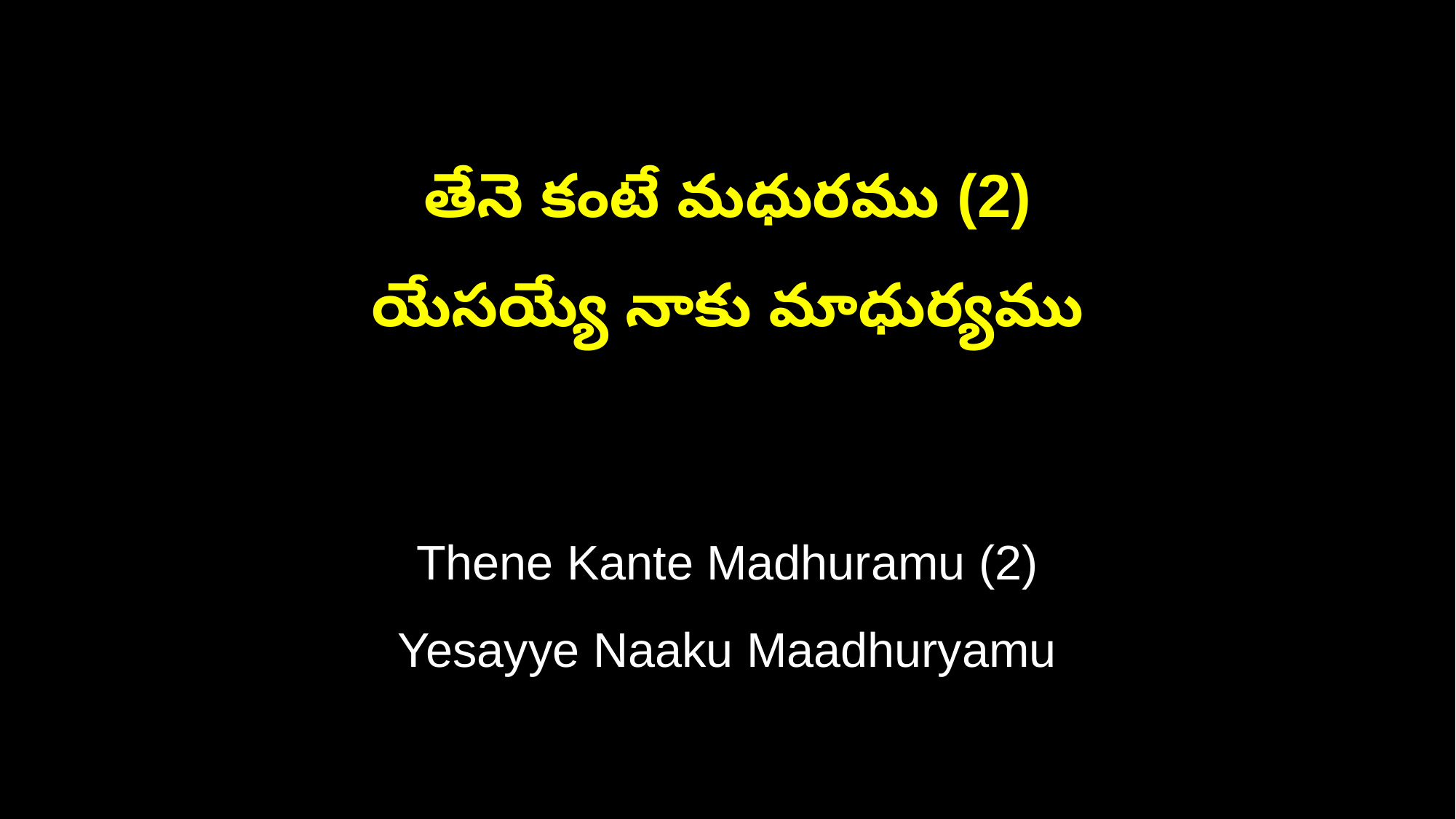

తేనె కంటే మధురము (2)
యేసయ్యే నాకు మాధుర్యము
Thene Kante Madhuramu (2)
Yesayye Naaku Maadhuryamu